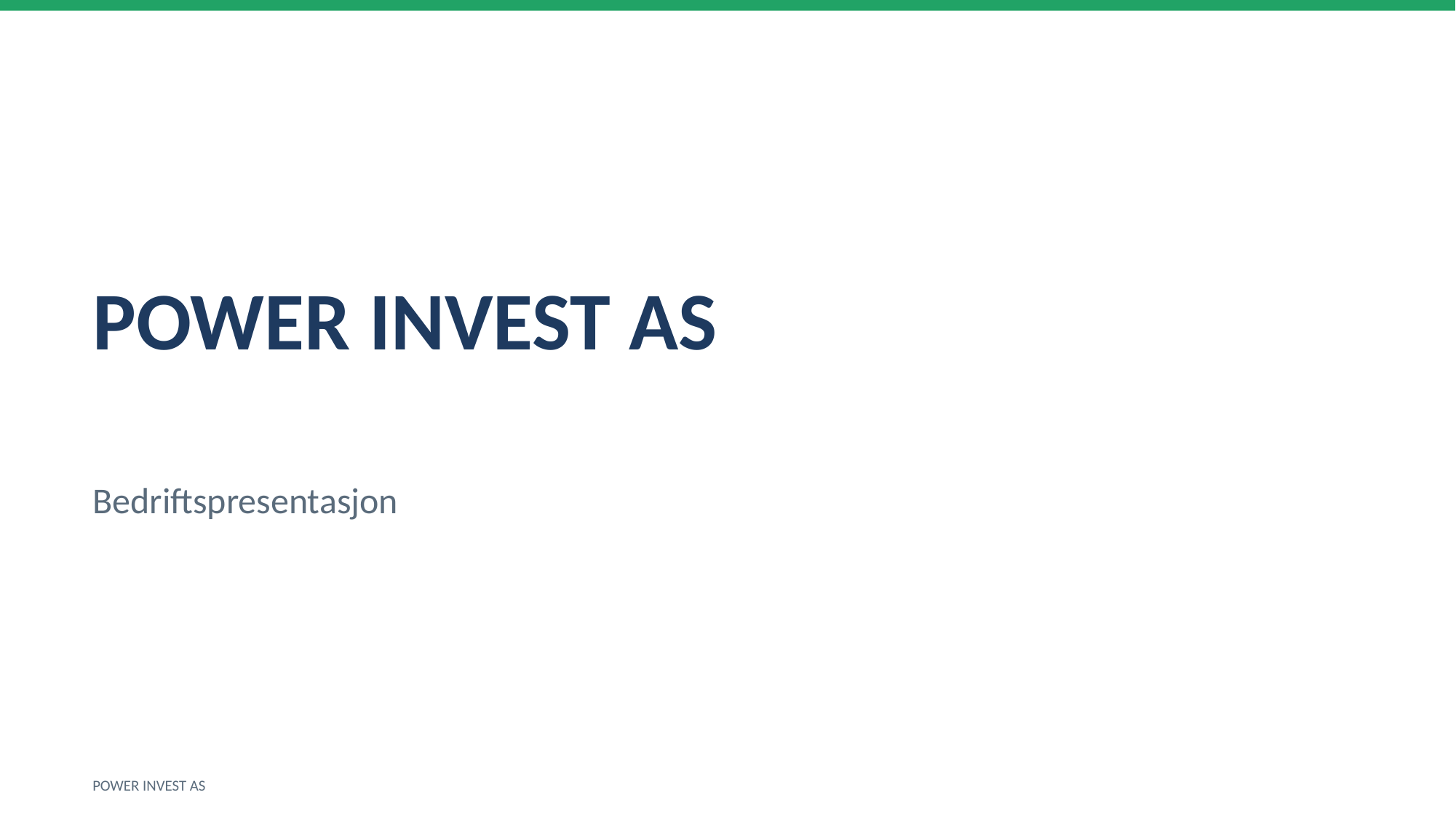

POWER INVEST AS
Bedriftspresentasjon
POWER INVEST AS